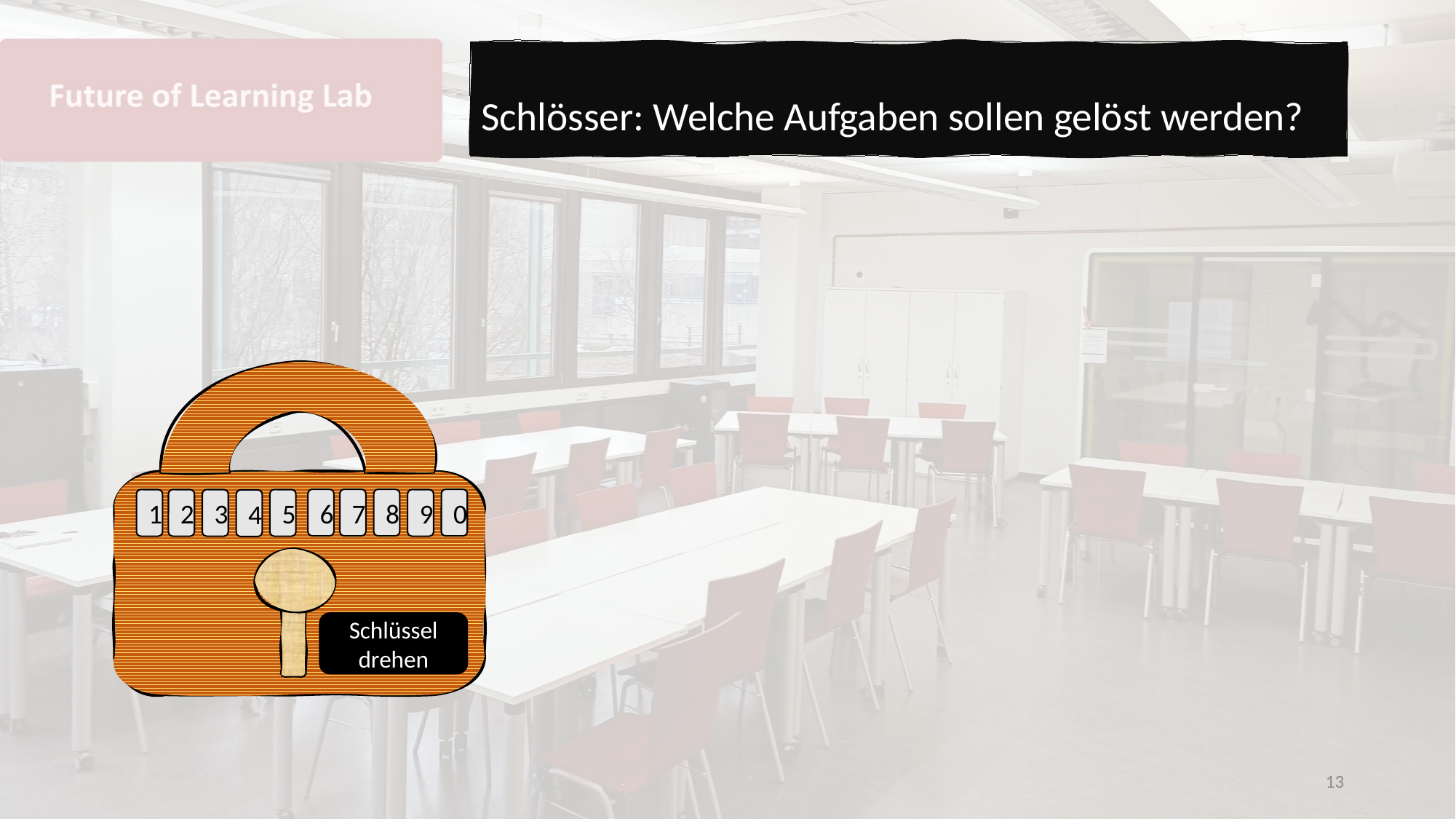

Schlösser: Welche Aufgaben sollen gelöst werden?

6
7
8
0
1
2
3
5
9
4
Schlüssel drehen
13